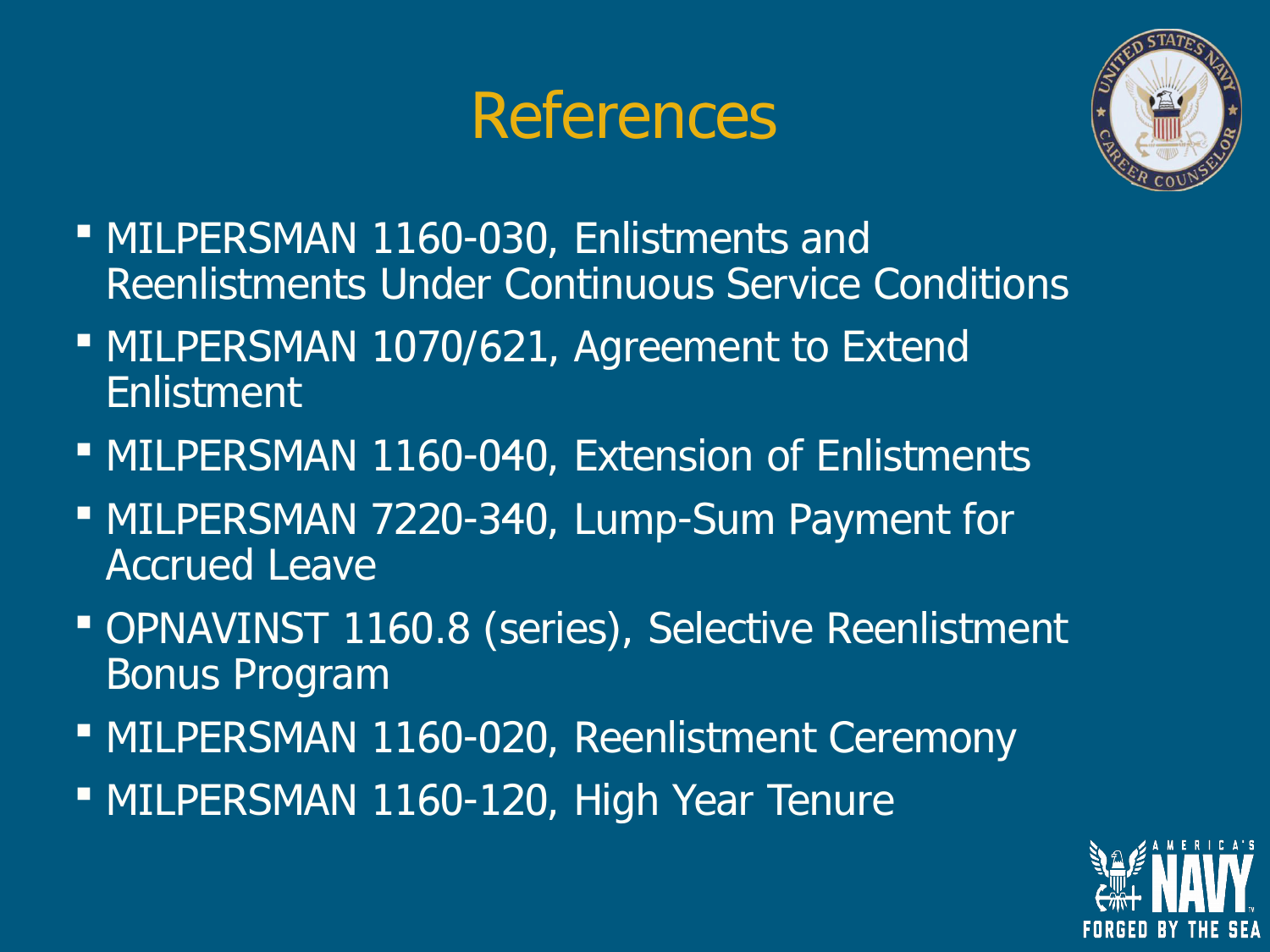

# References
MILPERSMAN 1160-030, Enlistments and Reenlistments Under Continuous Service Conditions
MILPERSMAN 1070/621, Agreement to Extend Enlistment
MILPERSMAN 1160-040, Extension of Enlistments
MILPERSMAN 7220-340, Lump-Sum Payment for Accrued Leave
OPNAVINST 1160.8 (series), Selective Reenlistment Bonus Program
MILPERSMAN 1160-020, Reenlistment Ceremony
MILPERSMAN 1160-120, High Year Tenure